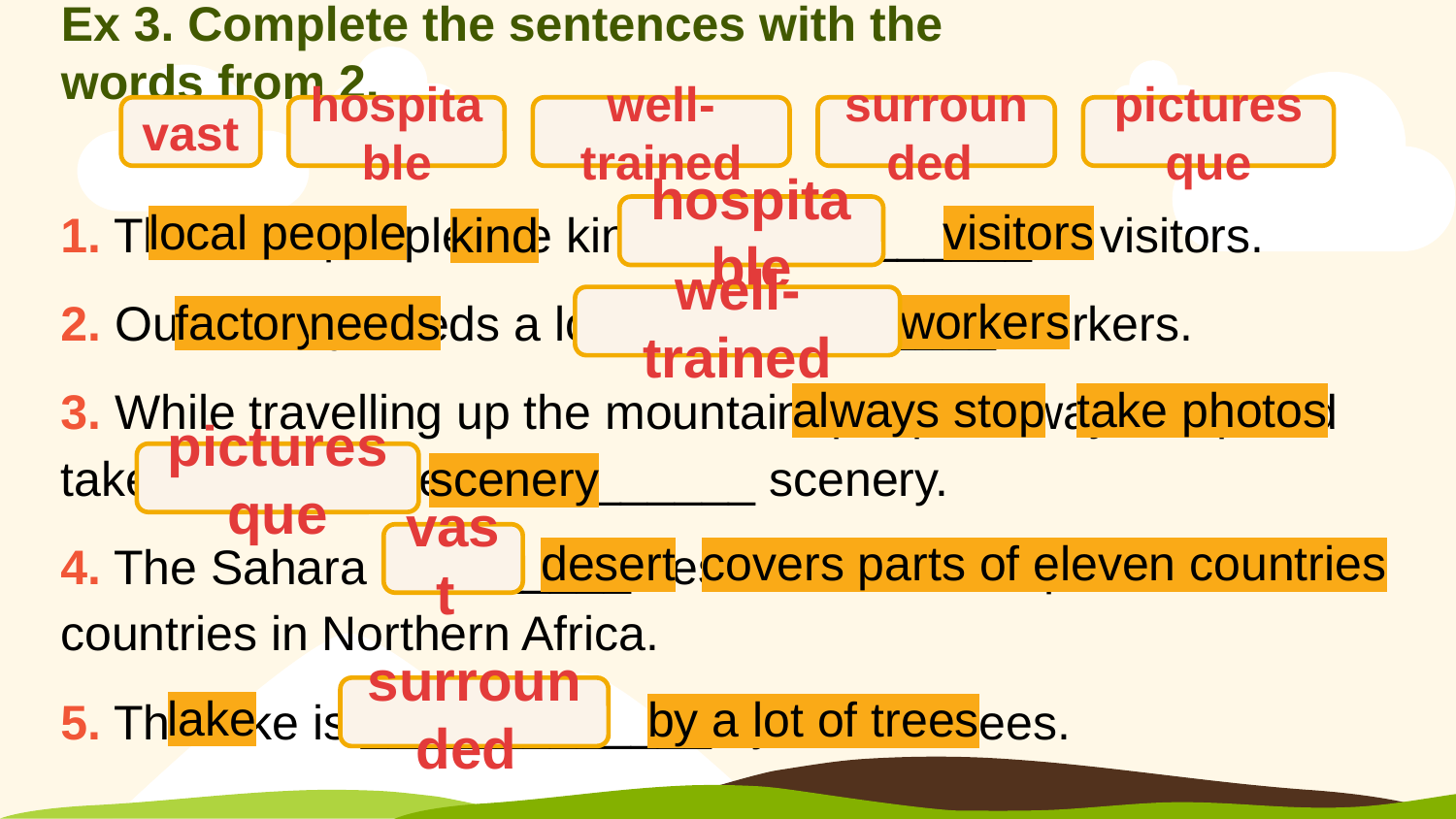

# Ex 3. Complete the sentences with the words from 2.
vast
surrounded
hospitable
well-trained
picturesque
1. The local people are kind and __________ to visitors.

2. Our factory needs a lot of ____________ workers.

3. While travelling up the mountain, people always stop and take photos of the ___________ scenery.

4. The Sahara is a ______ desert that covers parts of eleven countries in Northern Africa.

5. The lake is _____________ by a lot of trees.
visitors
local people
kind
hospitable
workers
factory
needs
well-trained
take photos
always stop
scenery
picturesque
vast
desert
covers parts of eleven countries
surrounded
lake
by a lot of trees